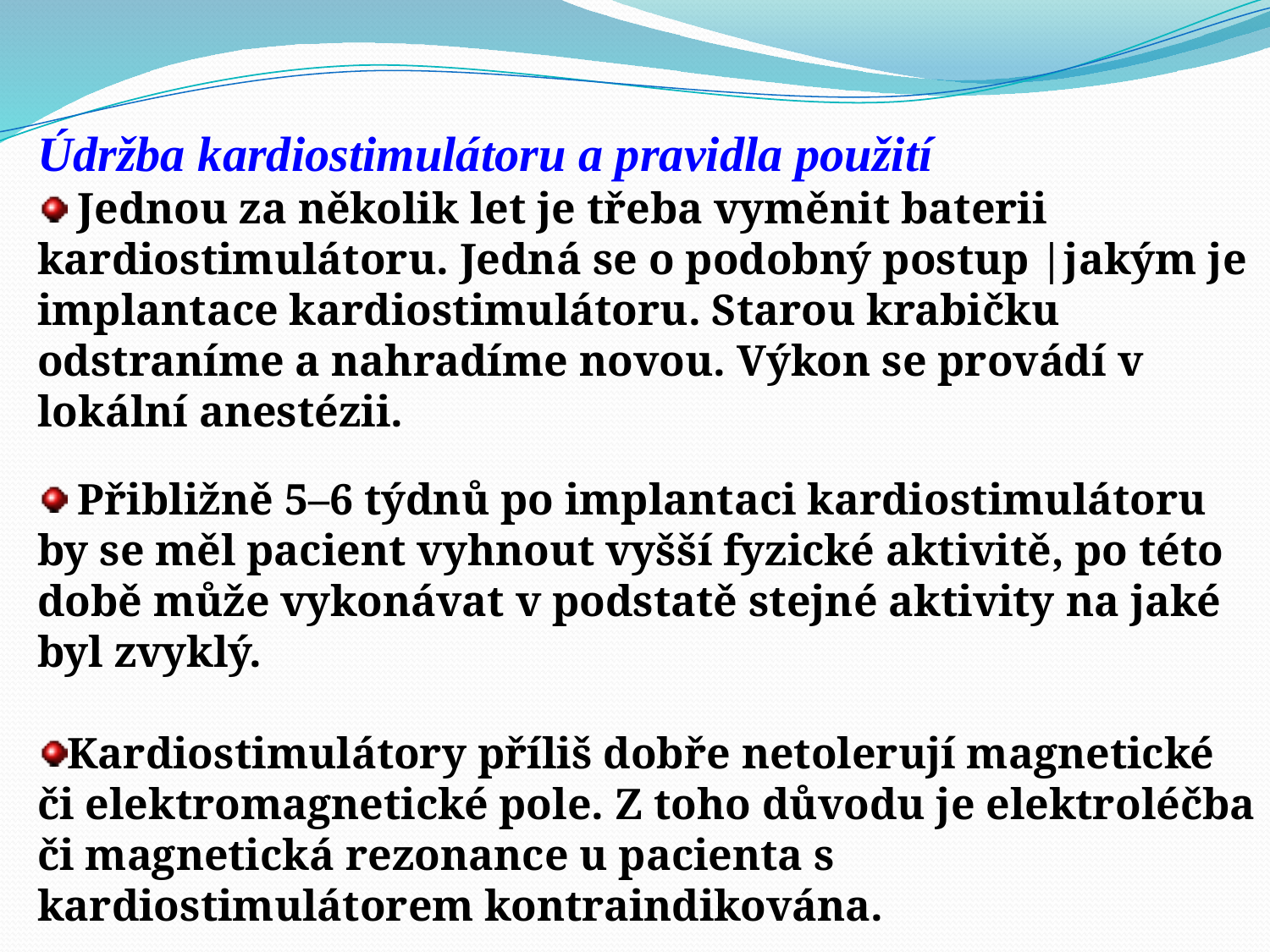

Údržba kardiostimulátoru a pravidla použití
 Jednou za několik let je třeba vyměnit baterii kardiostimulátoru. Jedná se o podobný postup |jakým je implantace kardiostimulátoru. Starou krabičku odstraníme a nahradíme novou. Výkon se provádí v lokální anestézii.
 Přibližně 5–6 týdnů po implantaci kardiostimulátoru by se měl pacient vyhnout vyšší fyzické aktivitě, po této době může vykonávat v podstatě stejné aktivity na jaké byl zvyklý.

Kardiostimulátory příliš dobře netolerují magnetické či elektromagnetické pole. Z toho důvodu je elektroléčba či magnetická rezonance u pacienta s kardiostimulátorem kontraindikována.